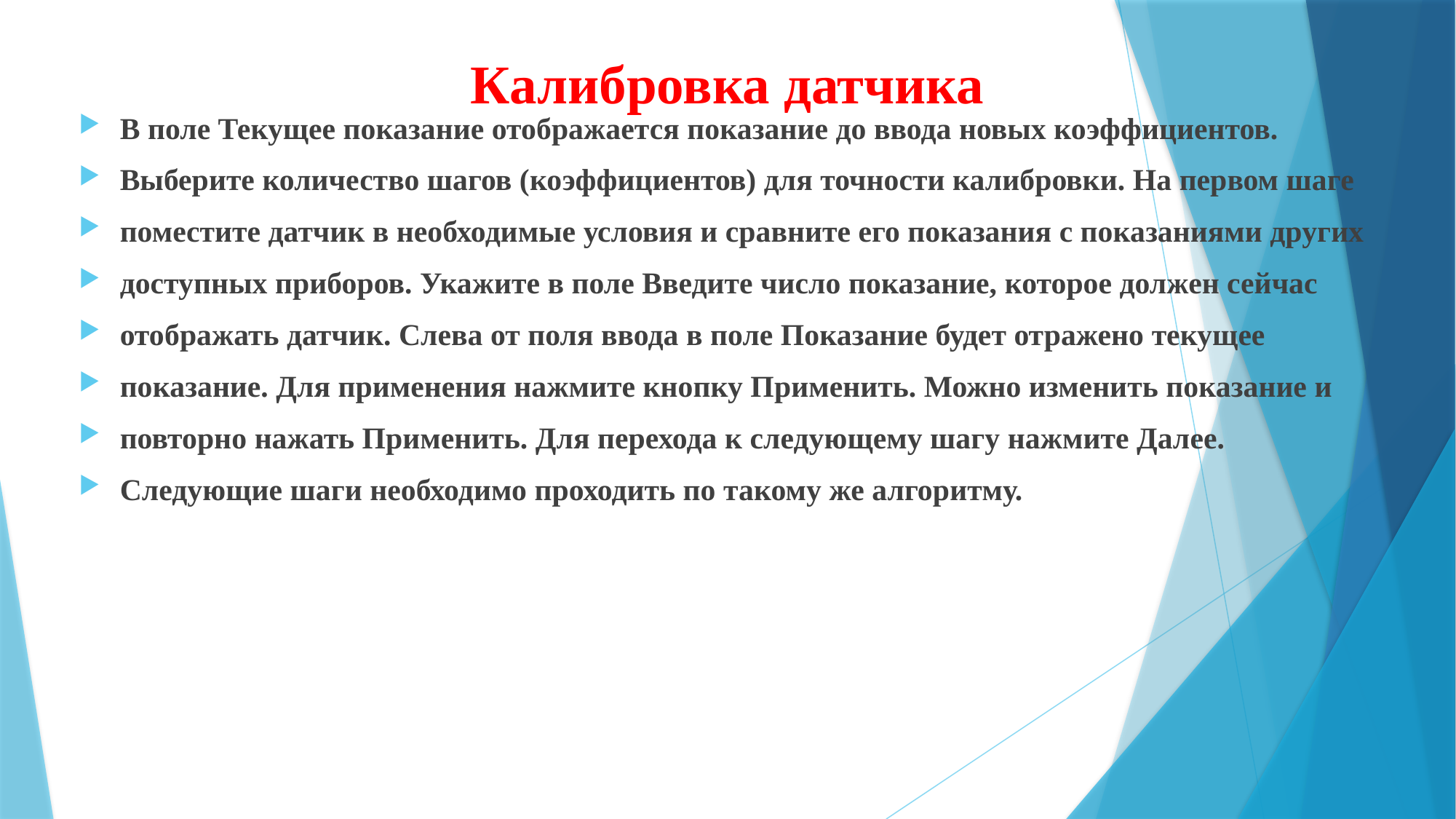

# Калибровка датчика
В поле Текущее показание отображается показание до ввода новых коэффициентов.
Выберите количество шагов (коэффициентов) для точности калибровки. На первом шаге
поместите датчик в необходимые условия и сравните его показания с показаниями других
доступных приборов. Укажите в поле Введите число показание, которое должен сейчас
отображать датчик. Слева от поля ввода в поле Показание будет отражено текущее
показание. Для применения нажмите кнопку Применить. Можно изменить показание и
повторно нажать Применить. Для перехода к следующему шагу нажмите Далее.
Следующие шаги необходимо проходить по такому же алгоритму.